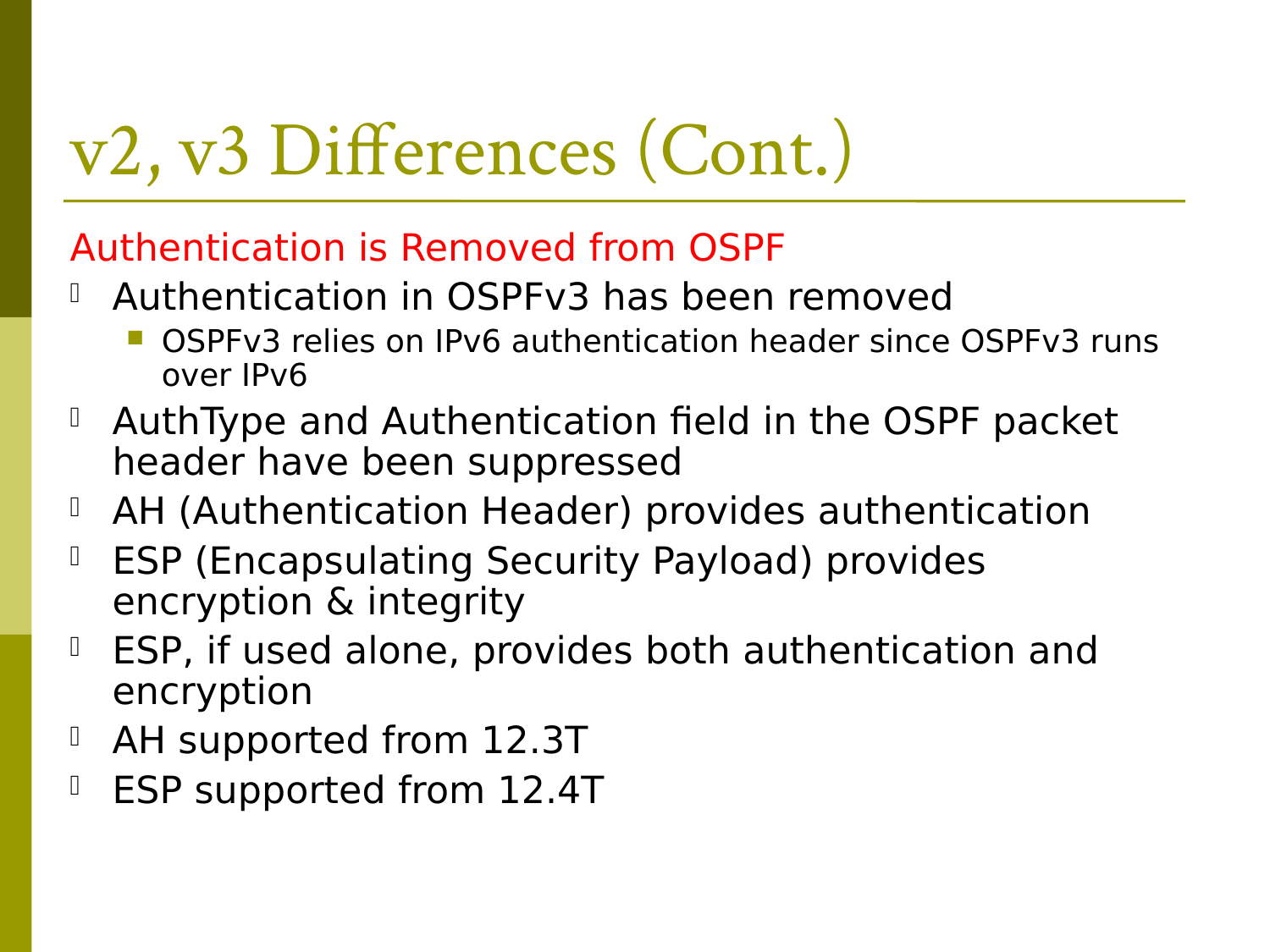

# v2, v3 Differences (Cont.)
Authentication is Removed from OSPF
Authentication in OSPFv3 has been removed
OSPFv3 relies on IPv6 authentication header since OSPFv3 runs over IPv6
AuthType and Authentication field in the OSPF packet header have been suppressed
AH (Authentication Header) provides authentication
ESP (Encapsulating Security Payload) provides encryption & integrity
ESP, if used alone, provides both authentication and encryption
AH supported from 12.3T
ESP supported from 12.4T